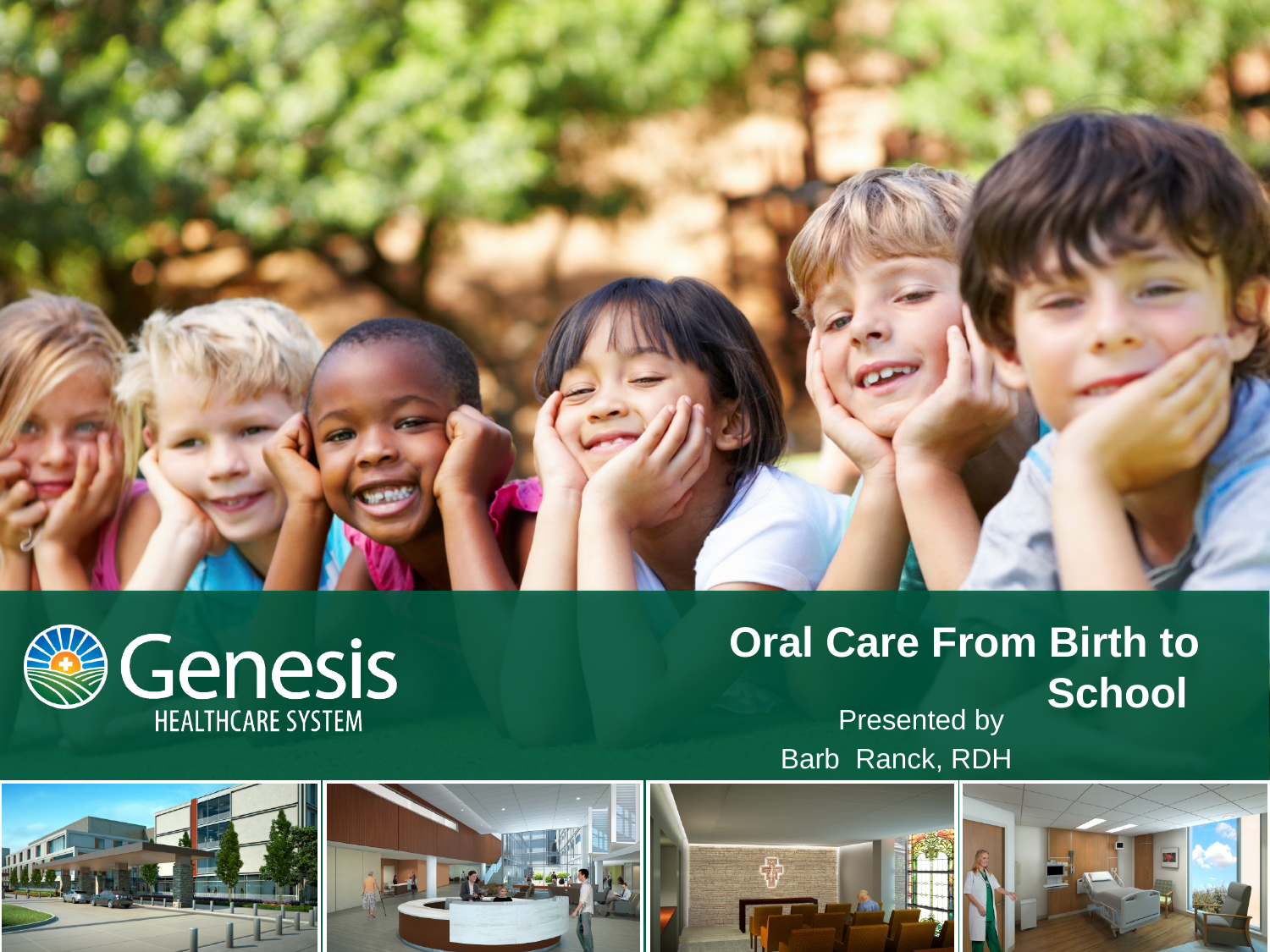

Oral Care From Birth to School
Presented by
Barb  Ranck, RDH